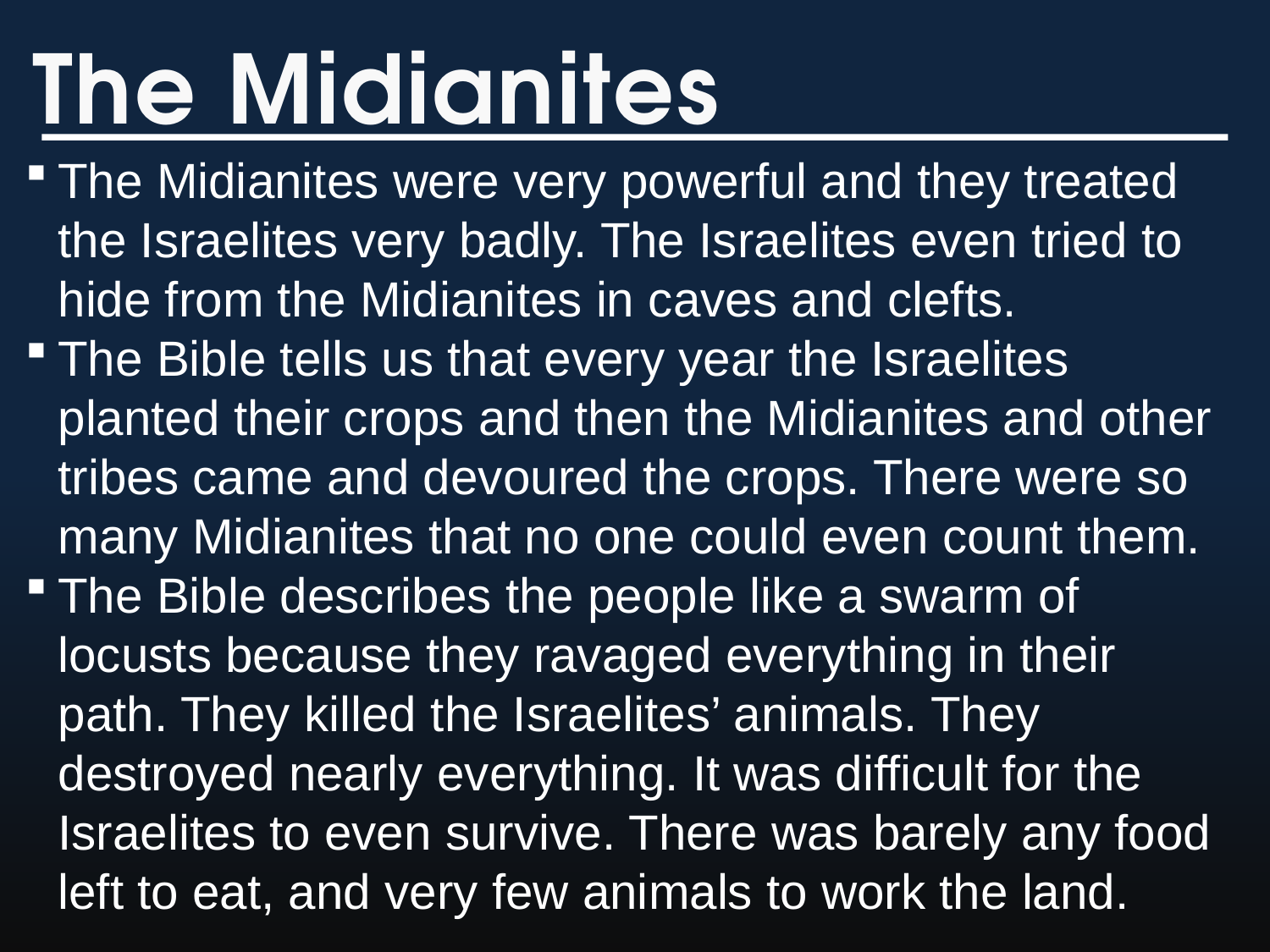

The Midianites

The Midianites were very powerful and they treated the Israelites very badly. The Israelites even tried to hide from the Midianites in caves and clefts.
The Bible tells us that every year the Israelites planted their crops and then the Midianites and other tribes came and devoured the crops. There were so many Midianites that no one could even count them.
The Bible describes the people like a swarm of locusts because they ravaged everything in their path. They killed the Israelites’ animals. They destroyed nearly everything. It was difficult for the Israelites to even survive. There was barely any food left to eat, and very few animals to work the land.